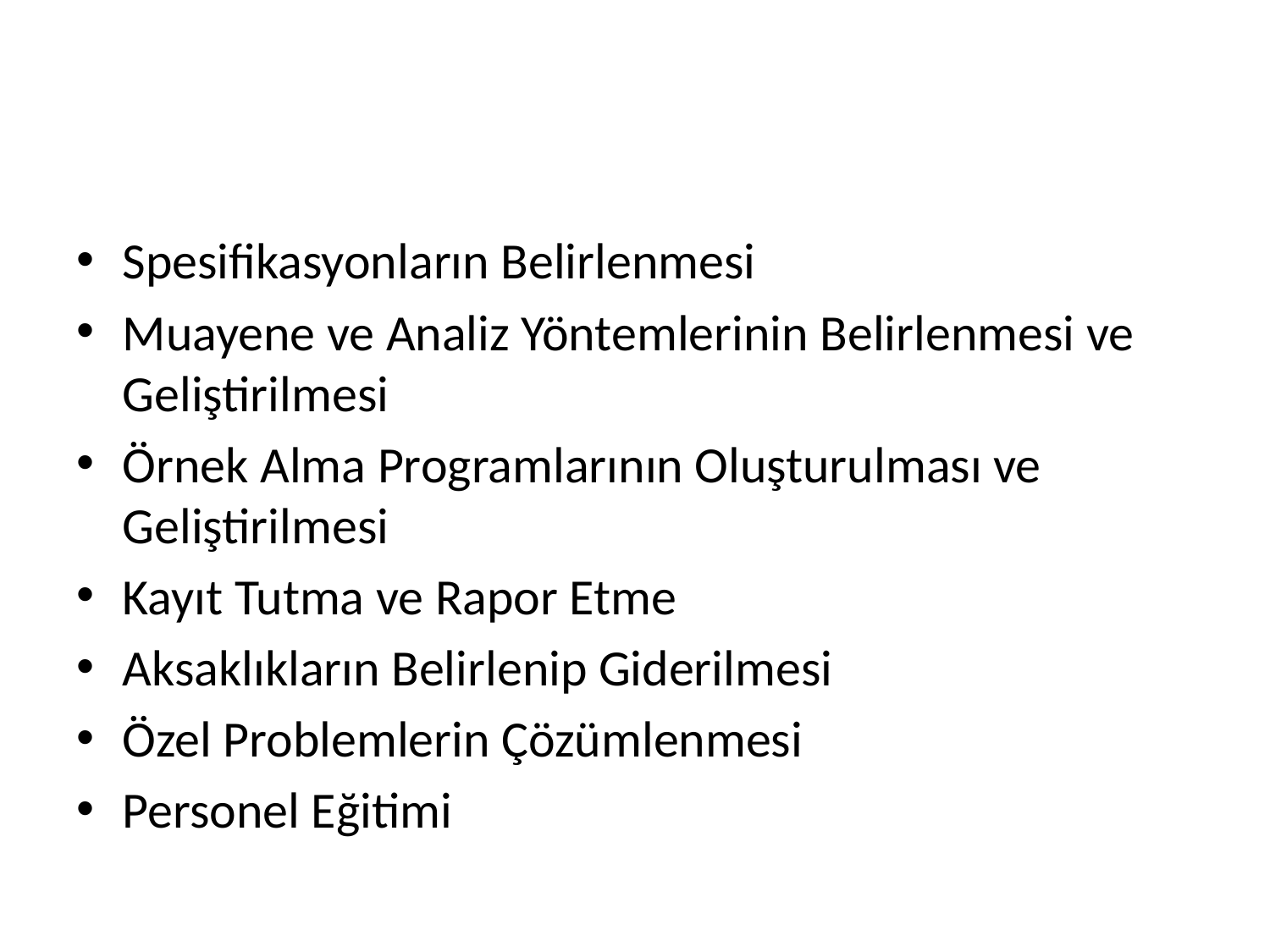

Spesifikasyonların Belirlenmesi
Muayene ve Analiz Yöntemlerinin Belirlenmesi ve Geliştirilmesi
Örnek Alma Programlarının Oluşturulması ve Geliştirilmesi
Kayıt Tutma ve Rapor Etme
Aksaklıkların Belirlenip Giderilmesi
Özel Problemlerin Çözümlenmesi
Personel Eğitimi